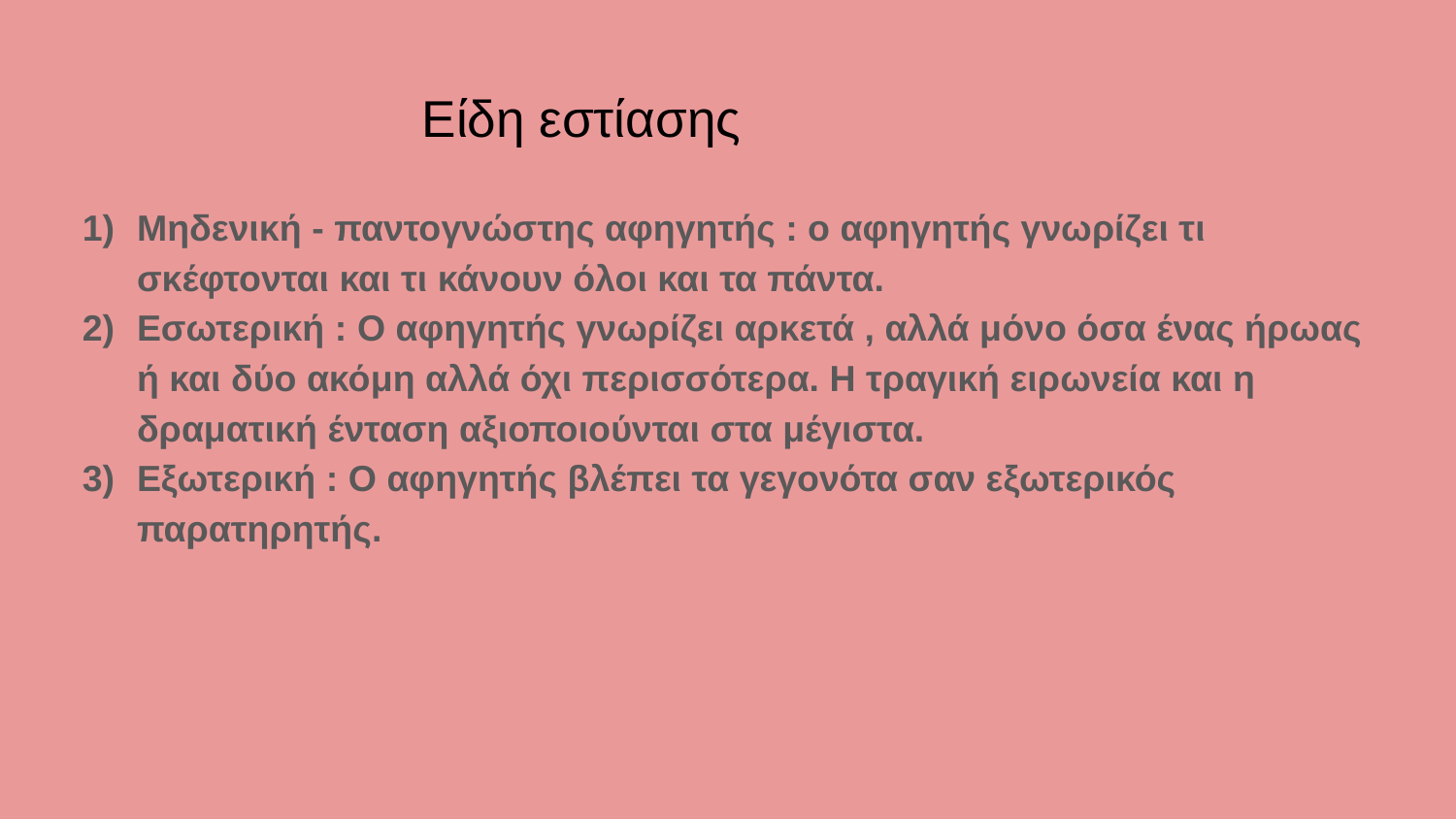

# Είδη εστίασης
Μηδενική - παντογνώστης αφηγητής : ο αφηγητής γνωρίζει τι σκέφτονται και τι κάνουν όλοι και τα πάντα.
Εσωτερική : Ο αφηγητής γνωρίζει αρκετά , αλλά μόνο όσα ένας ήρωας ή και δύο ακόμη αλλά όχι περισσότερα. Η τραγική ειρωνεία και η δραματική ένταση αξιοποιούνται στα μέγιστα.
Εξωτερική : Ο αφηγητής βλέπει τα γεγονότα σαν εξωτερικός παρατηρητής.